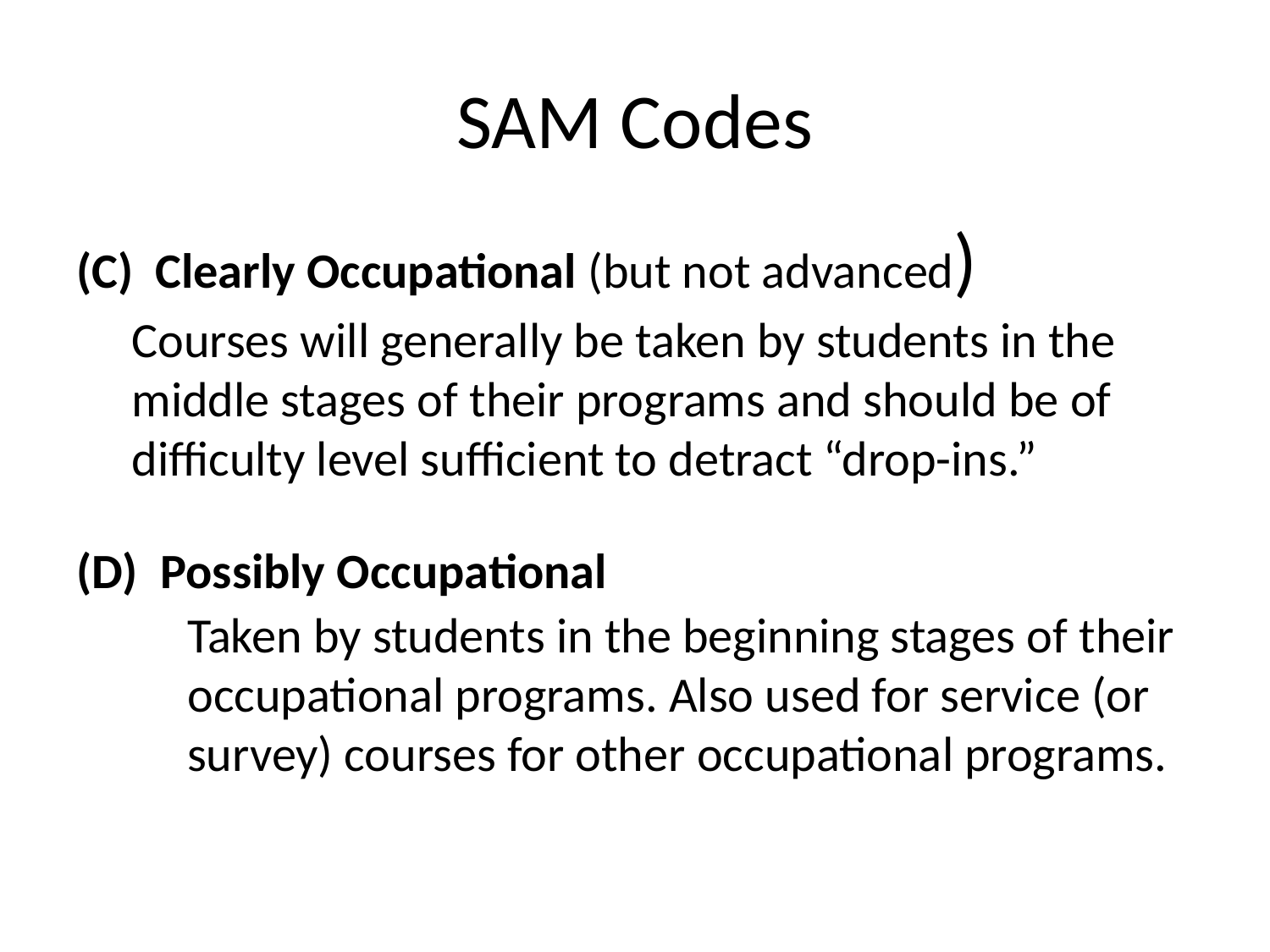

# SAM Codes
(C)  Clearly Occupational (but not advanced)
Courses will generally be taken by students in the middle stages of their programs and should be of difficulty level sufficient to detract “drop-ins.”
(D)  Possibly Occupational
Taken by students in the beginning stages of their occupational programs. Also used for service (or survey) courses for other occupational programs.